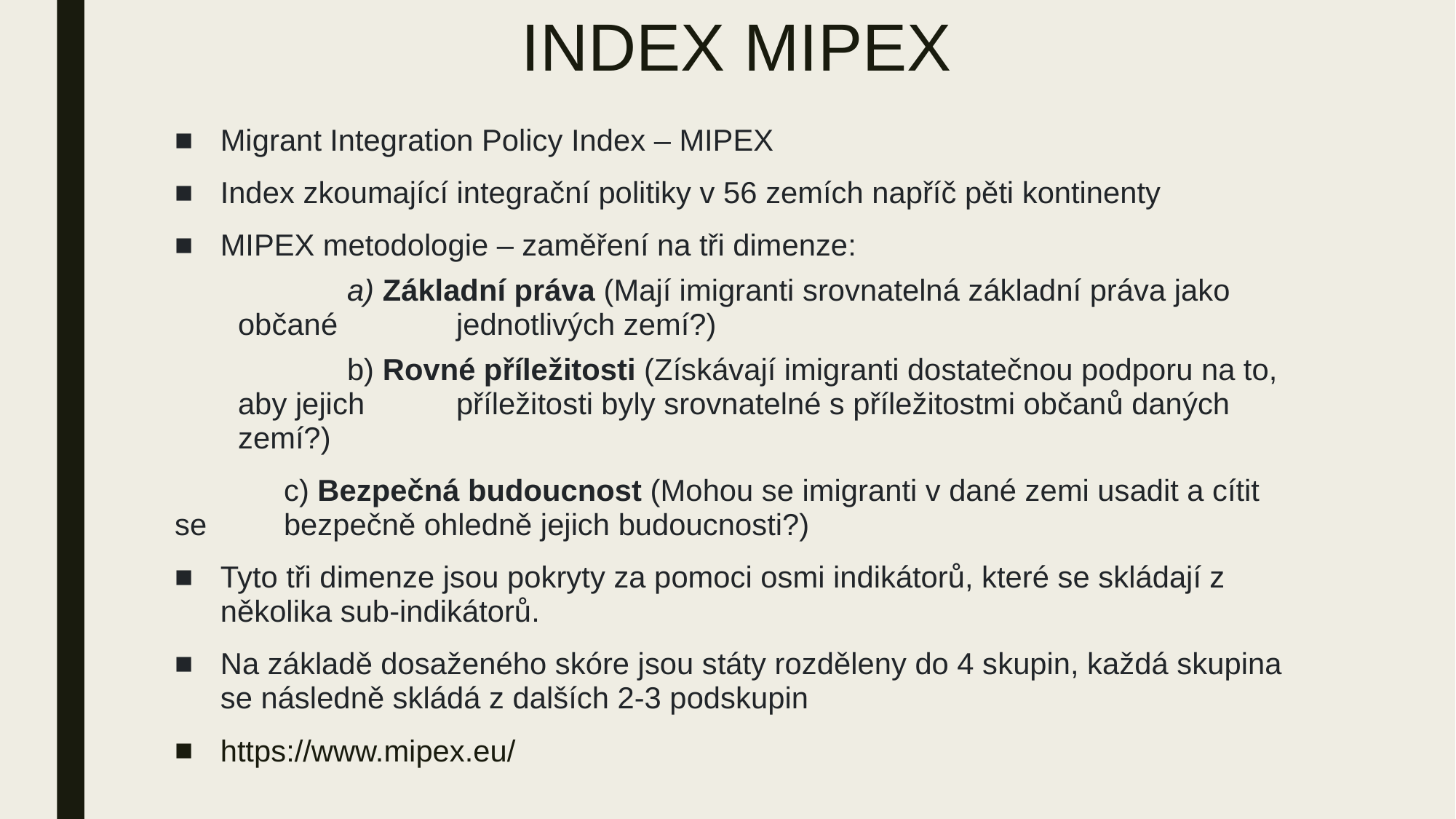

# INDEX MIPEX
Migrant Integration Policy Index – MIPEX
Index zkoumající integrační politiky v 56 zemích napříč pěti kontinenty
MIPEX metodologie – zaměření na tři dimenze:
	a) Základní práva (Mají imigranti srovnatelná základní práva jako občané 		jednotlivých zemí?)
	b) Rovné příležitosti (Získávají imigranti dostatečnou podporu na to, aby jejich 	příležitosti byly srovnatelné s příležitostmi občanů daných zemí?)
	c) Bezpečná budoucnost (Mohou se imigranti v dané zemi usadit a cítit  se 	bezpečně ohledně jejich budoucnosti?)
Tyto tři dimenze jsou pokryty za pomoci osmi indikátorů, které se skládají z několika sub-indikátorů.
Na základě dosaženého skóre jsou státy rozděleny do 4 skupin, každá skupina se následně skládá z dalších 2-3 podskupin
https://www.mipex.eu/